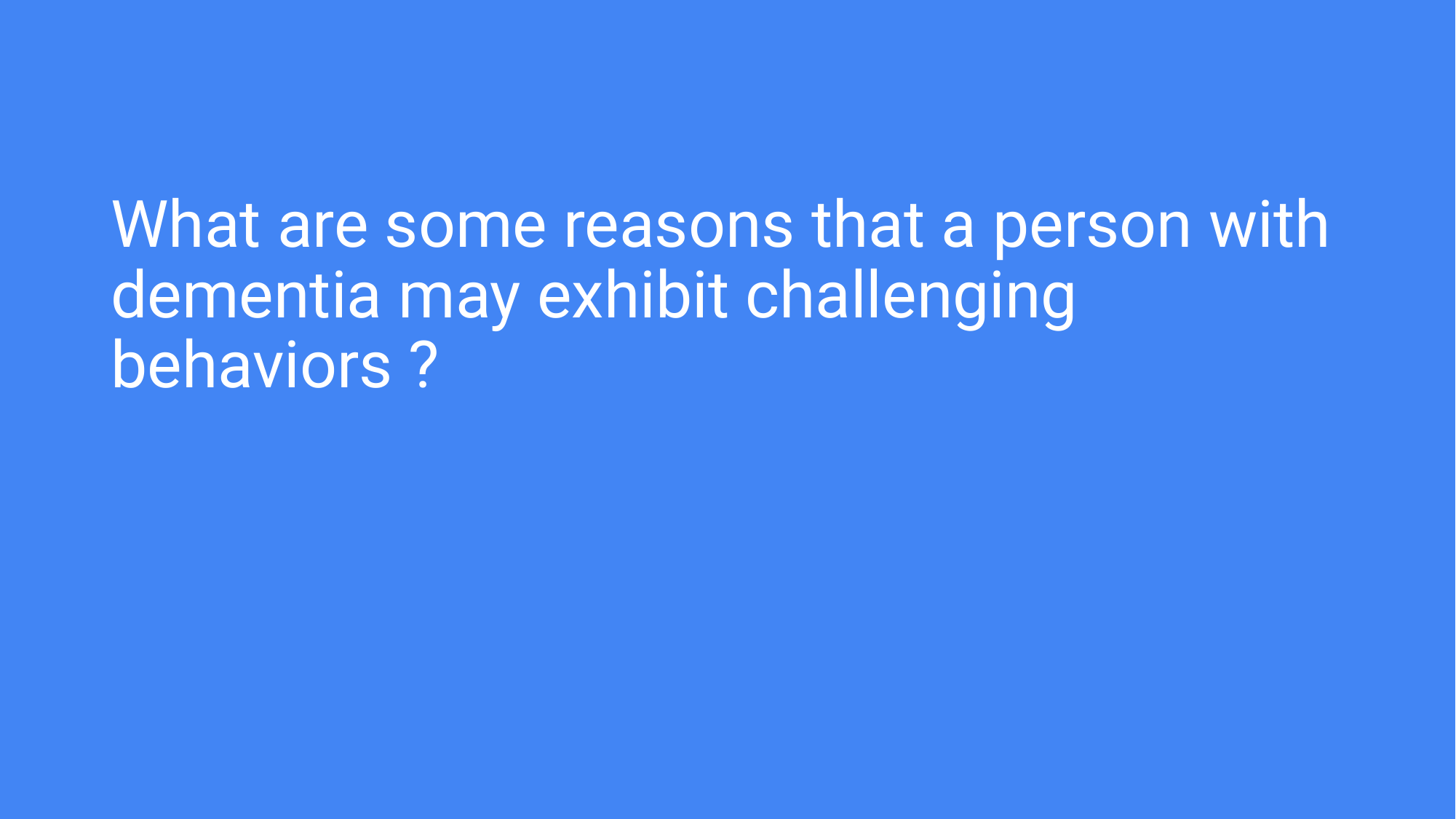

# What are some reasons that a person with dementia may exhibit challenging behaviors ?